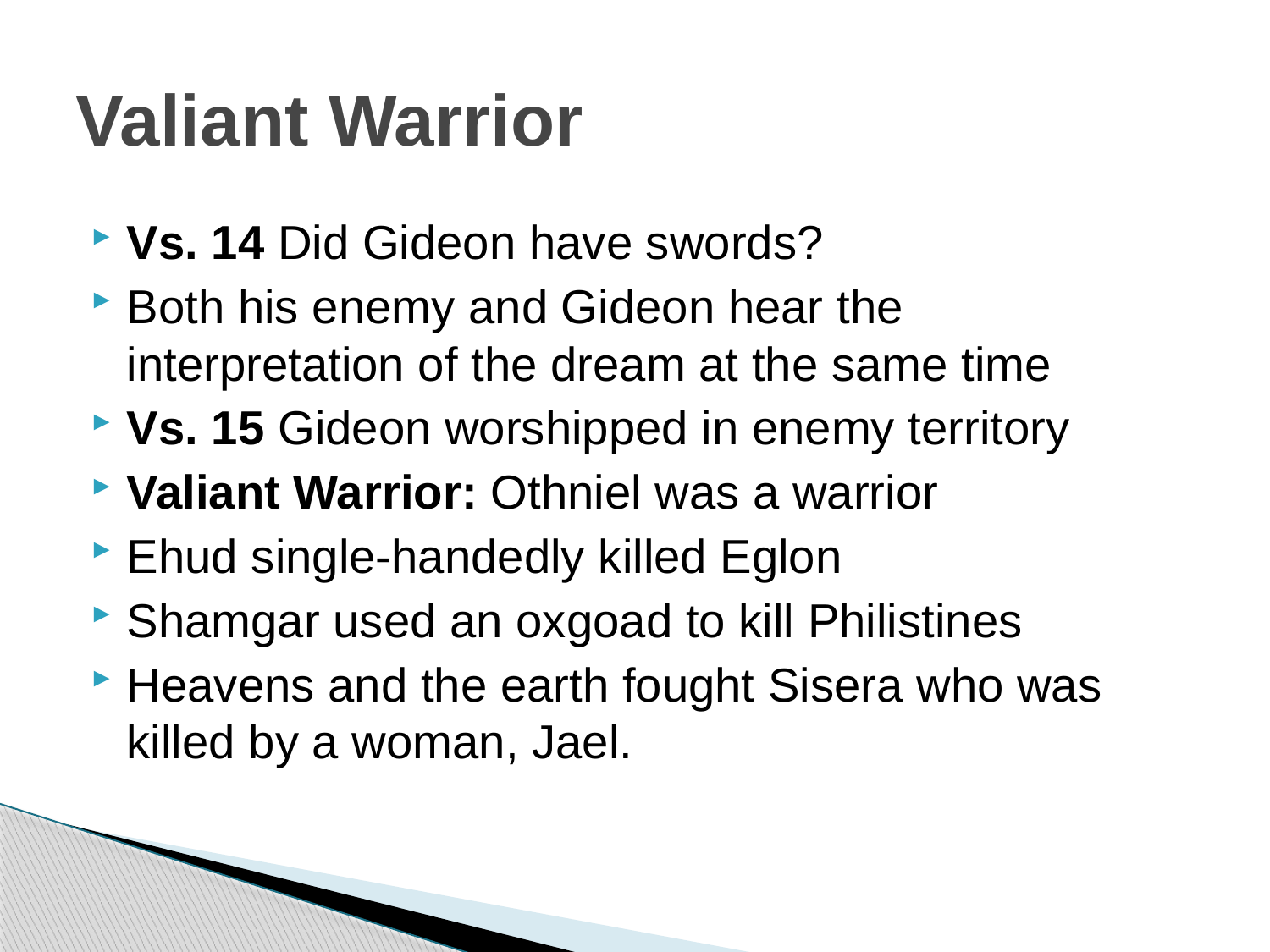

# Valiant Warrior
Vs. 14 Did Gideon have swords?
Both his enemy and Gideon hear the interpretation of the dream at the same time
Vs. 15 Gideon worshipped in enemy territory
Valiant Warrior: Othniel was a warrior
Ehud single-handedly killed Eglon
Shamgar used an oxgoad to kill Philistines
Heavens and the earth fought Sisera who was killed by a woman, Jael.